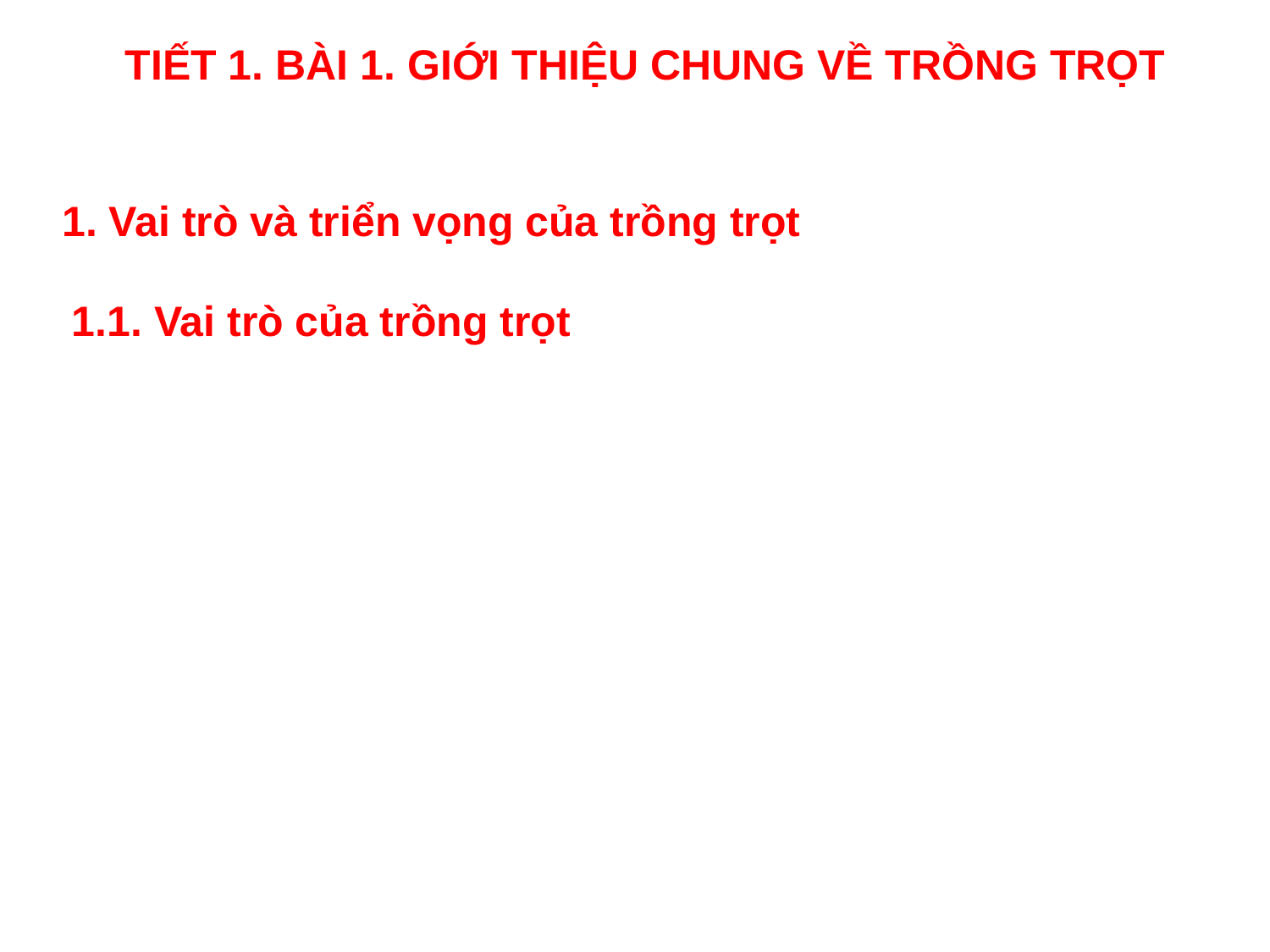

TIẾT 1. BÀI 1. GIỚI THIỆU CHUNG VỀ TRỒNG TRỌT
1. Vai trò và triển vọng của trồng trọt
1.1. Vai trò của trồng trọt